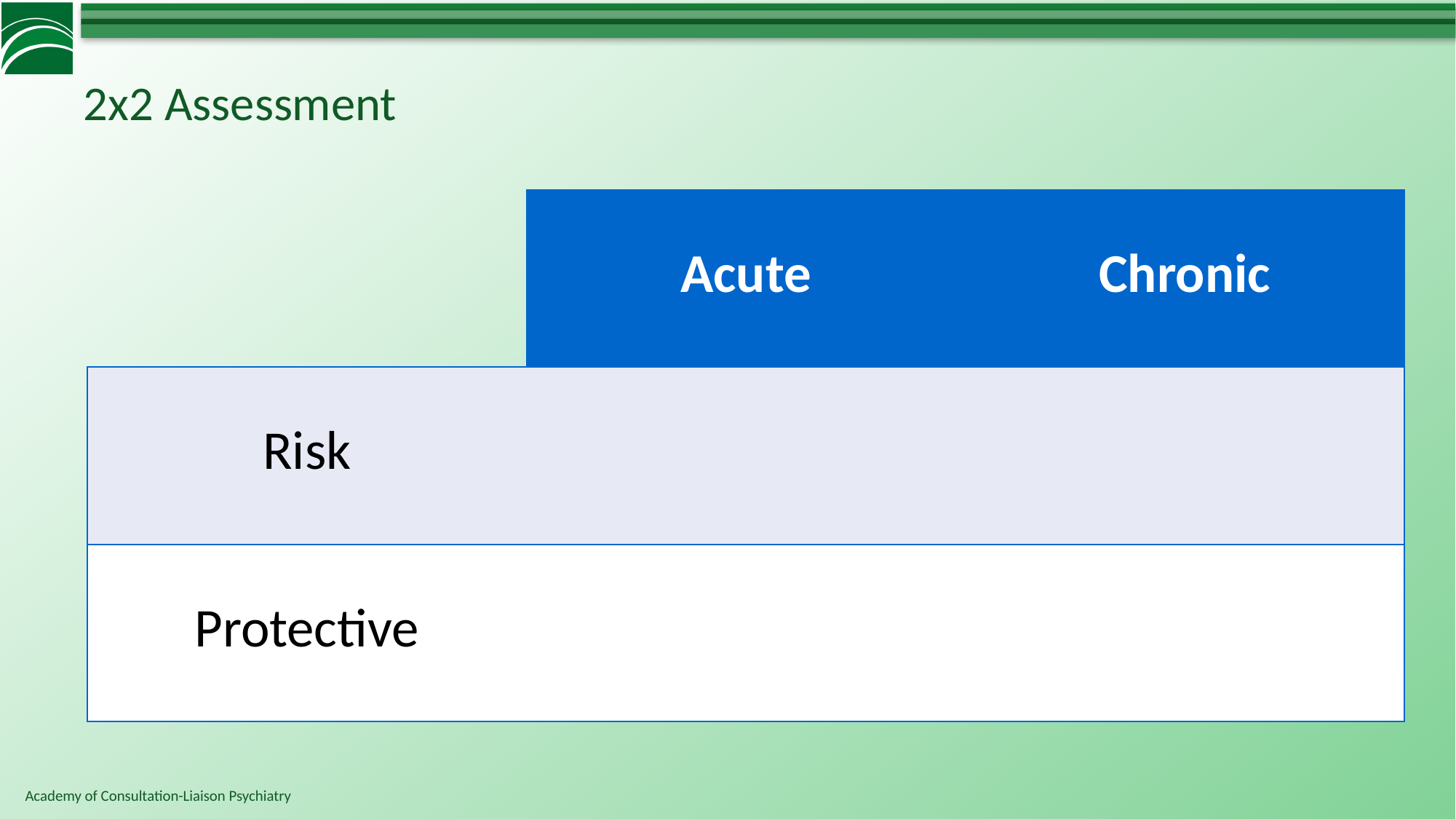

# 2x2 Assessment
|  | Acute | Chronic |
| --- | --- | --- |
| Risk |  |  |
| Protective |  |  |